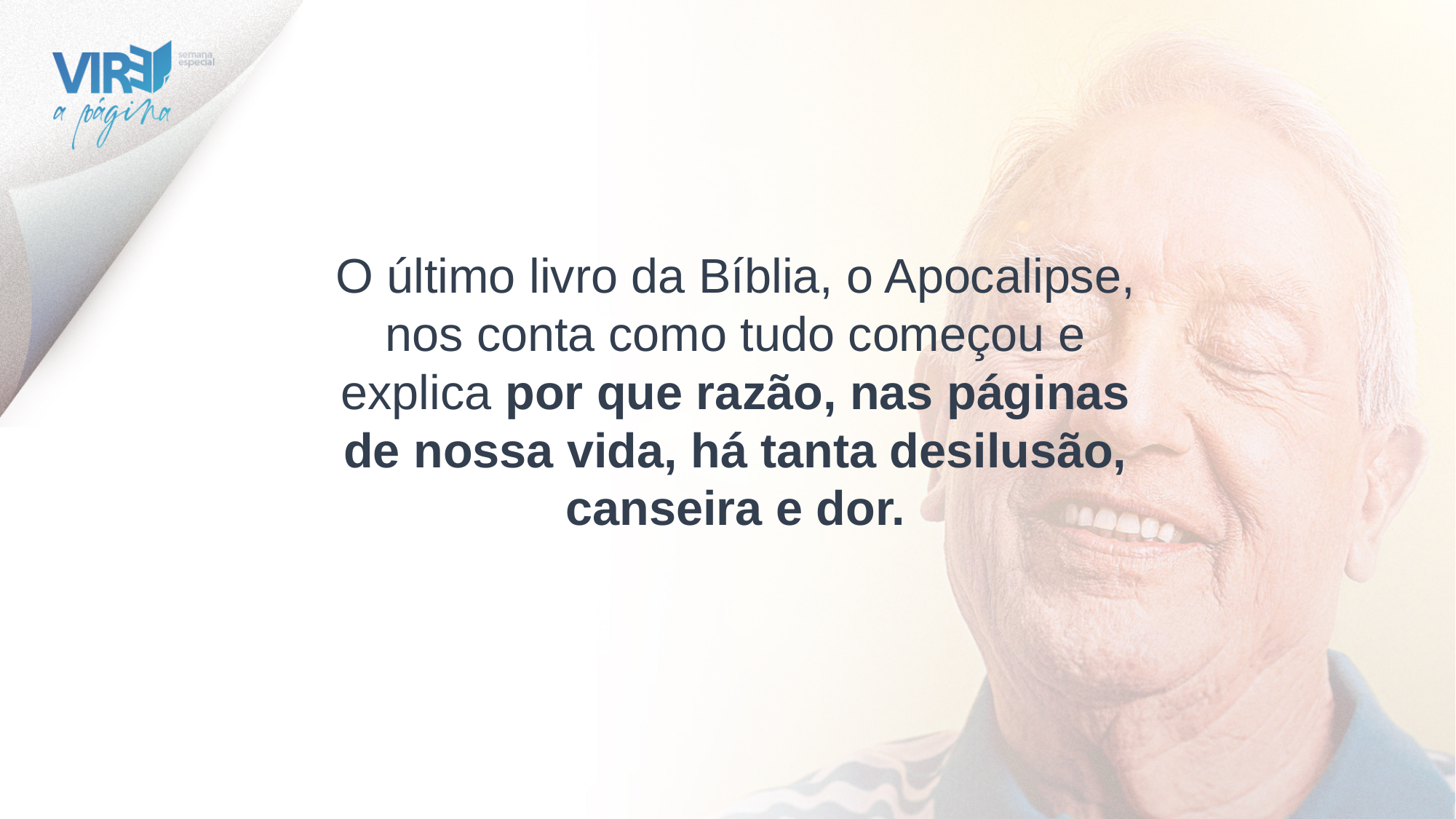

O último livro da Bíblia, o Apocalipse, nos conta como tudo começou e explica por que razão, nas páginas de nossa vida, há tanta desilusão, canseira e dor.